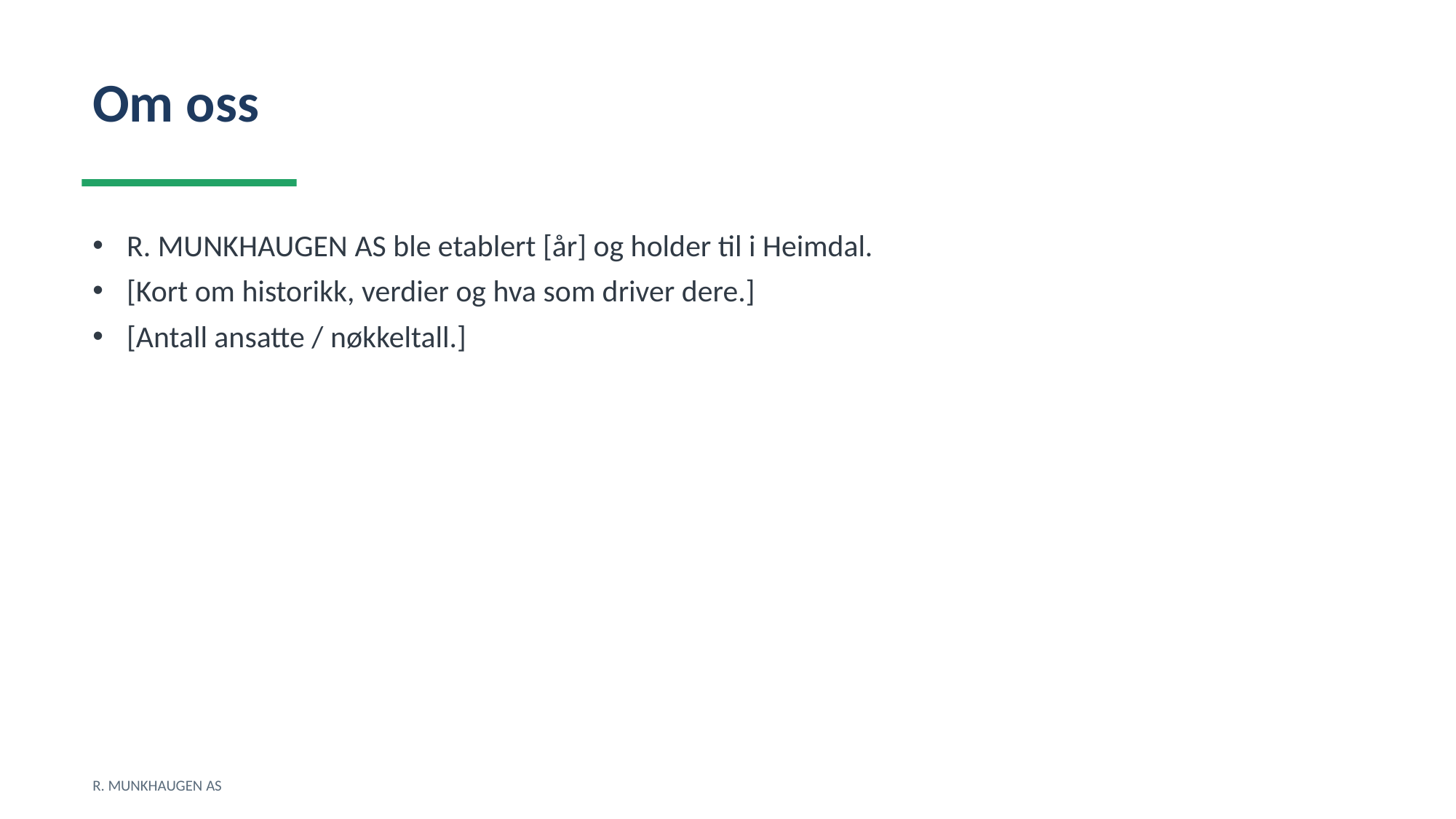

Om oss

R. MUNKHAUGEN AS ble etablert [år] og holder til i Heimdal.
[Kort om historikk, verdier og hva som driver dere.]
[Antall ansatte / nøkkeltall.]
R. MUNKHAUGEN AS